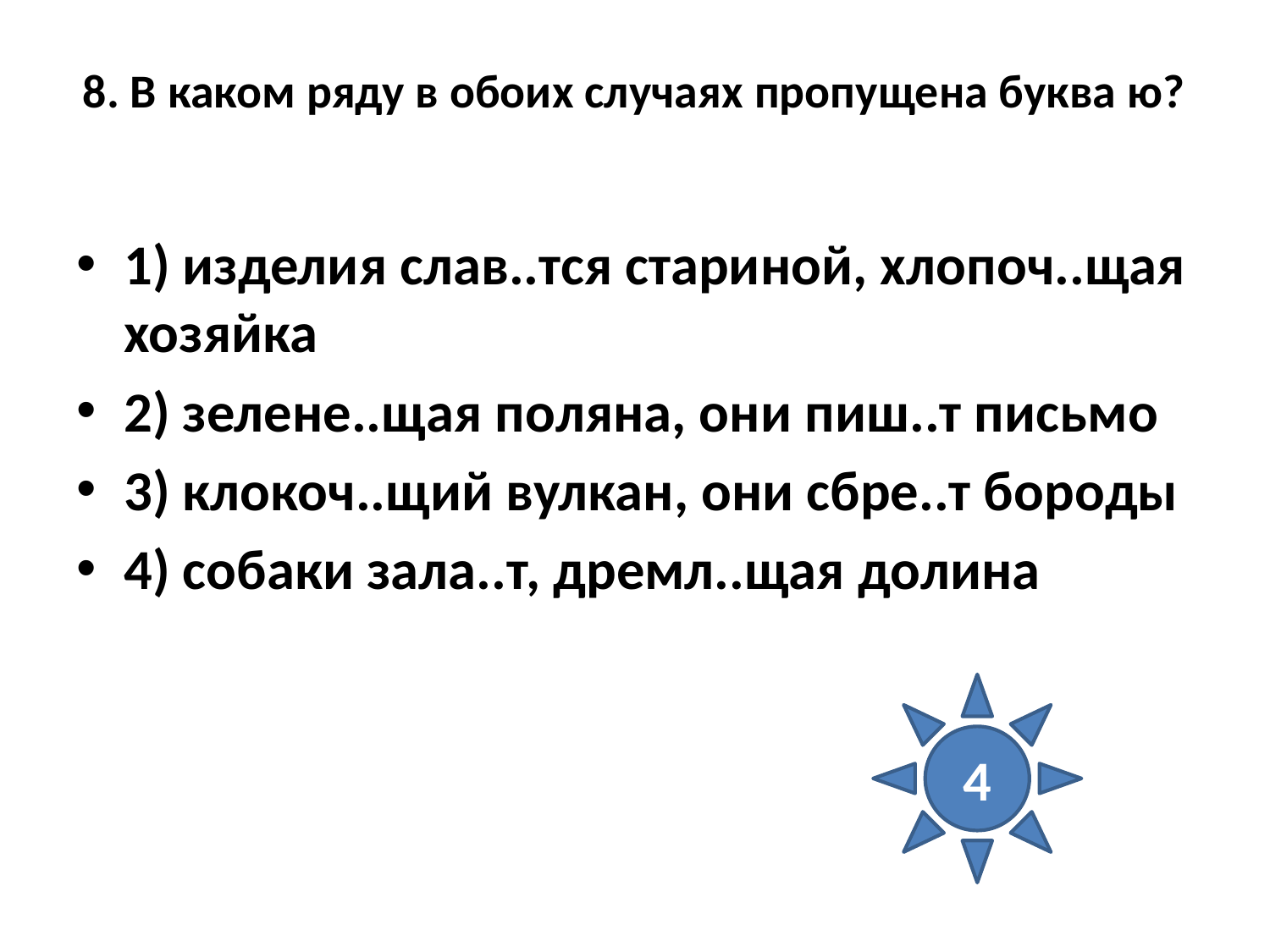

# 8. В каком ряду в обоих случаях пропущена буква ю?
1) изделия слав..тся стариной, хлопоч..щая хозяйка
2) зелене..щая поляна, они пиш..т письмо
3) клокоч..щий вулкан, они сбре..т бороды
4) собаки зала..т, дремл..щая долина

4